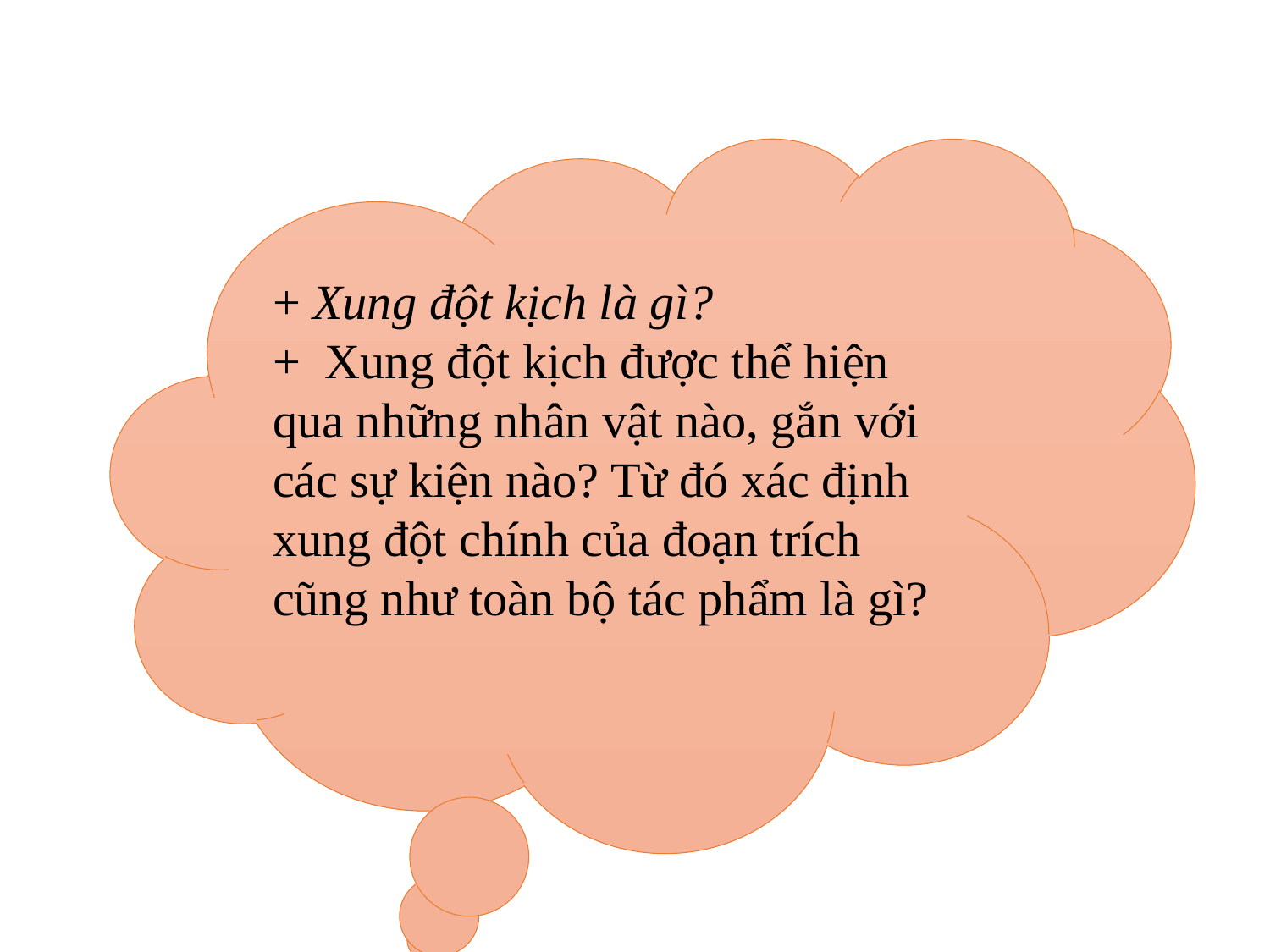

+ Xung đột kịch là gì?
+  Xung đột kịch được thể hiện qua những nhân vật nào, gắn với các sự kiện nào? Từ đó xác định xung đột chính của đoạn trích cũng như toàn bộ tác phẩm là gì?